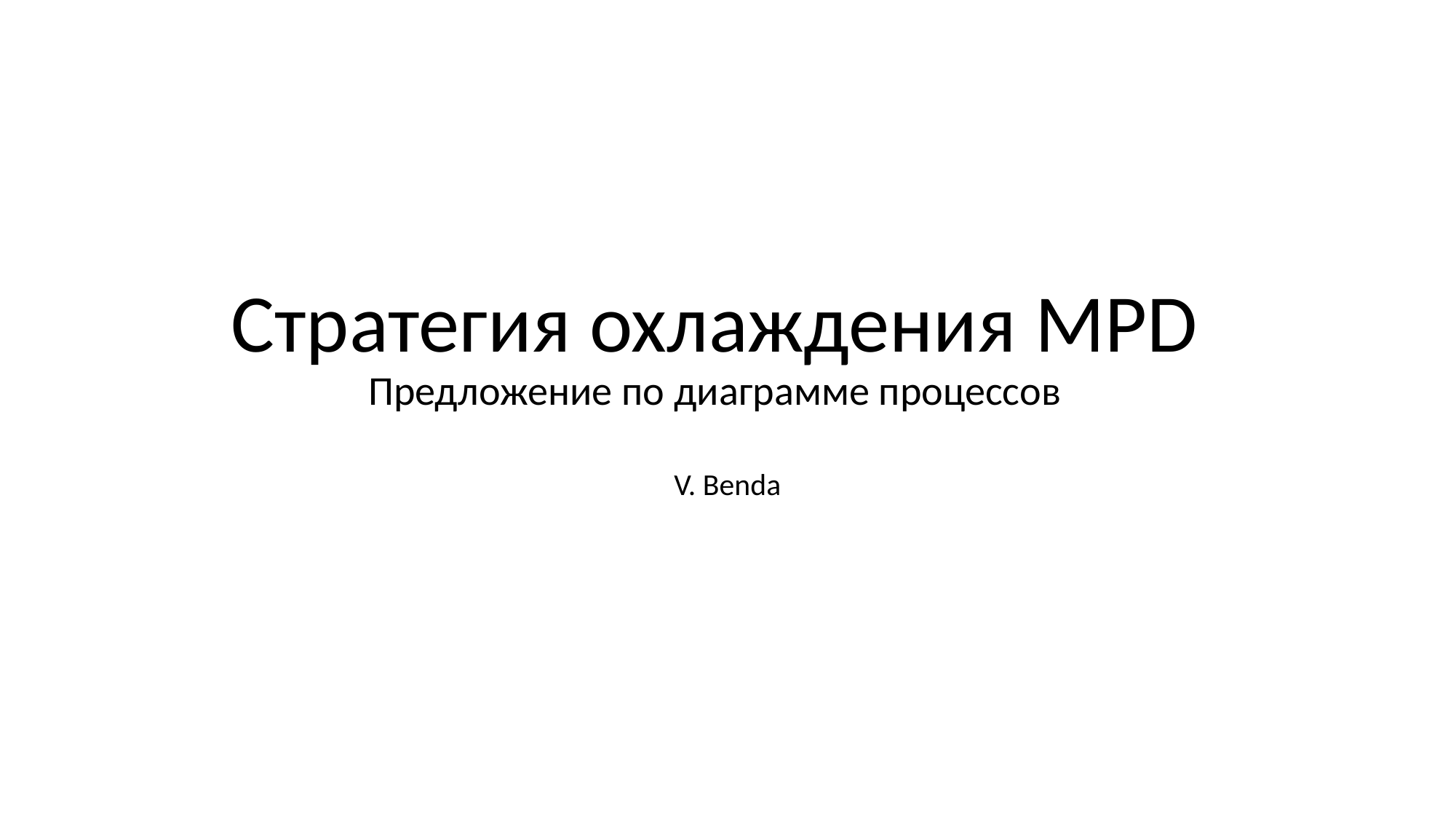

# Стратегия охлаждения MPD Предложение по диаграмме процессов
V. Benda